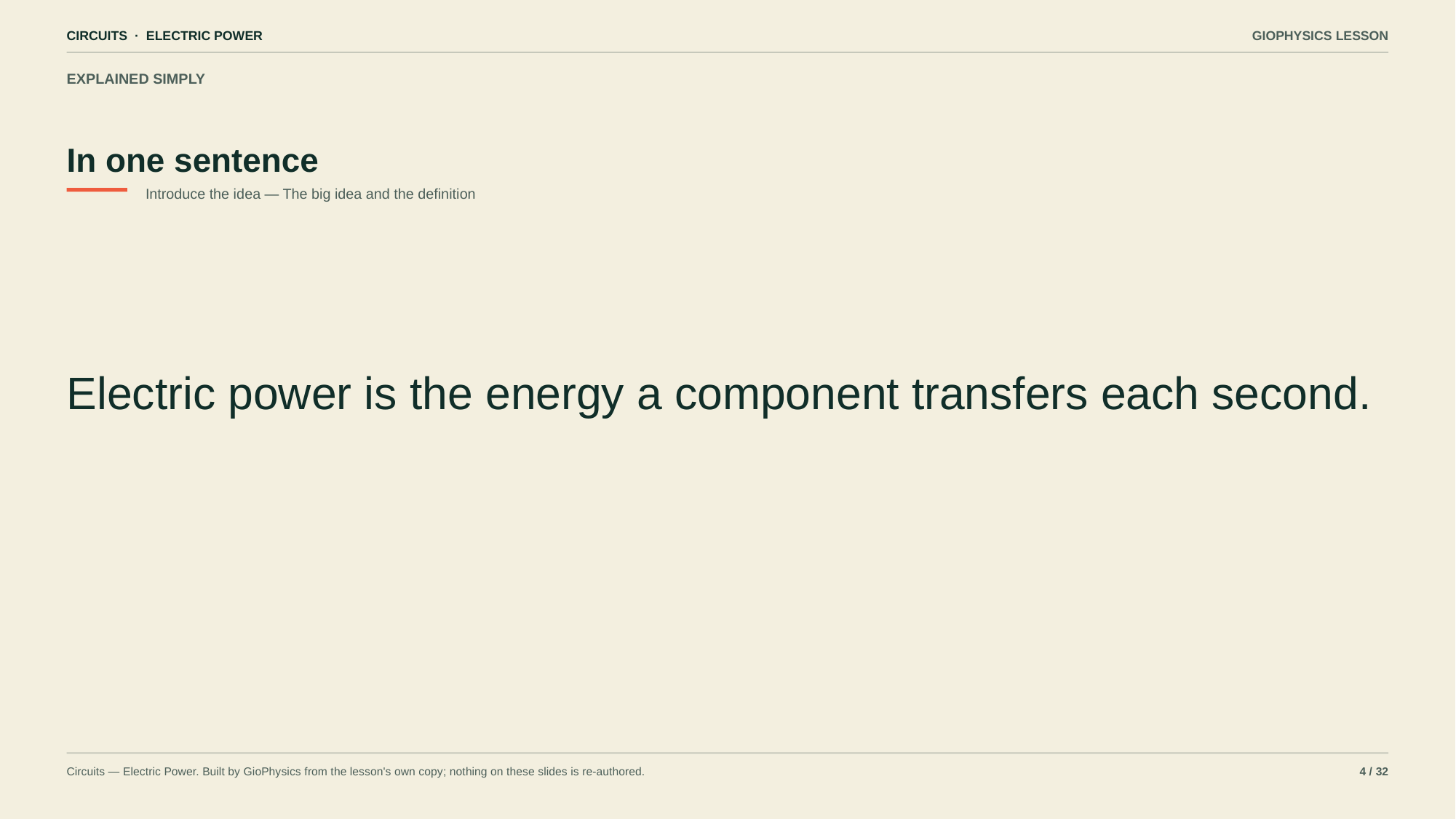

CIRCUITS  ·  ELECTRIC POWER
GIOPHYSICS LESSON

EXPLAINED SIMPLY
In one sentence
Introduce the idea — The big idea and the definition

Electric power is the energy a component transfers each second.

Circuits — Electric Power. Built by GioPhysics from the lesson's own copy; nothing on these slides is re-authored.
4 / 32